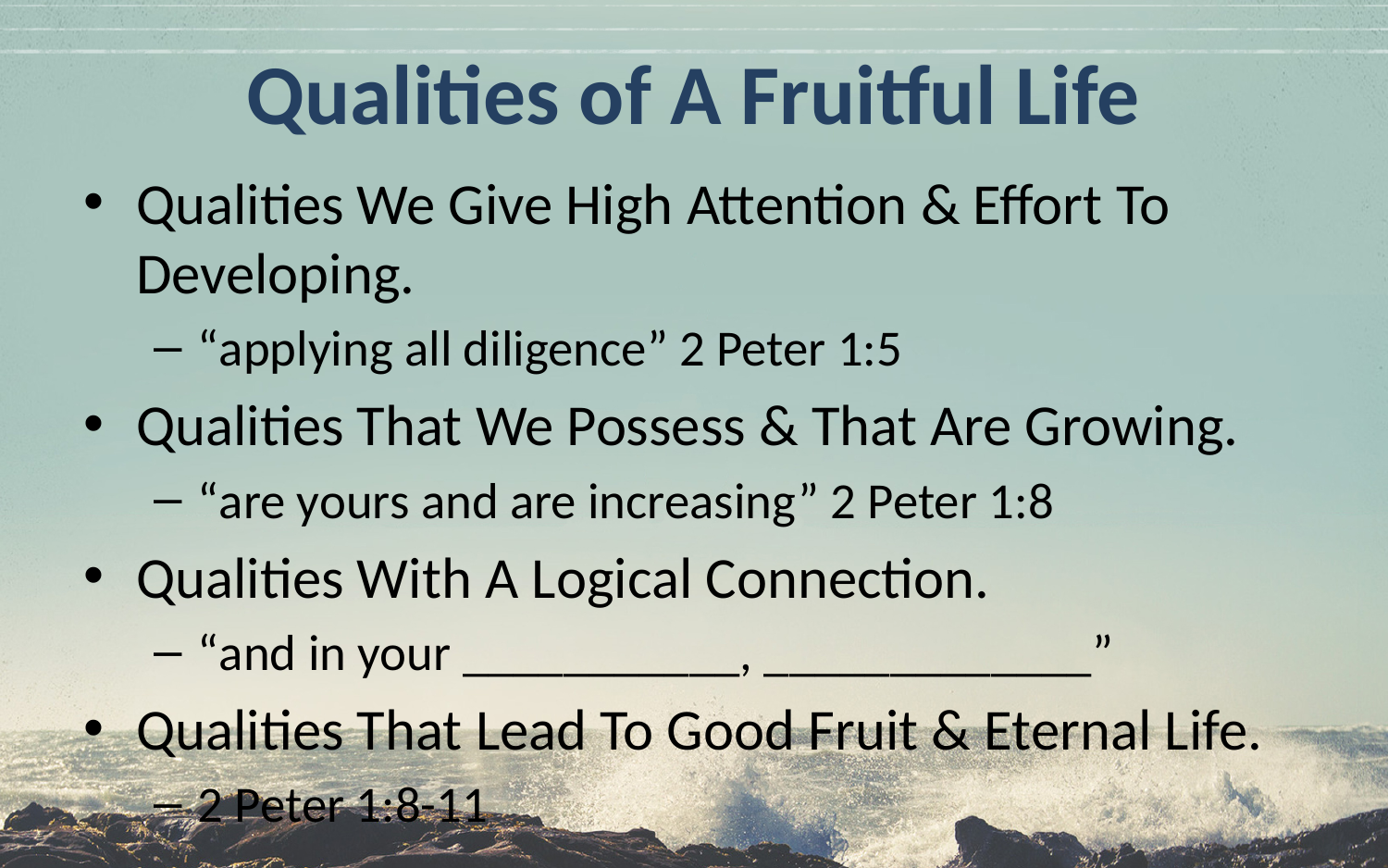

# Qualities of A Fruitful Life
Qualities We Give High Attention & Effort To Developing.
“applying all diligence” 2 Peter 1:5
Qualities That We Possess & That Are Growing.
“are yours and are increasing” 2 Peter 1:8
Qualities With A Logical Connection.
“and in your ___________, _____________”
Qualities That Lead To Good Fruit & Eternal Life.
2 Peter 1:8-11